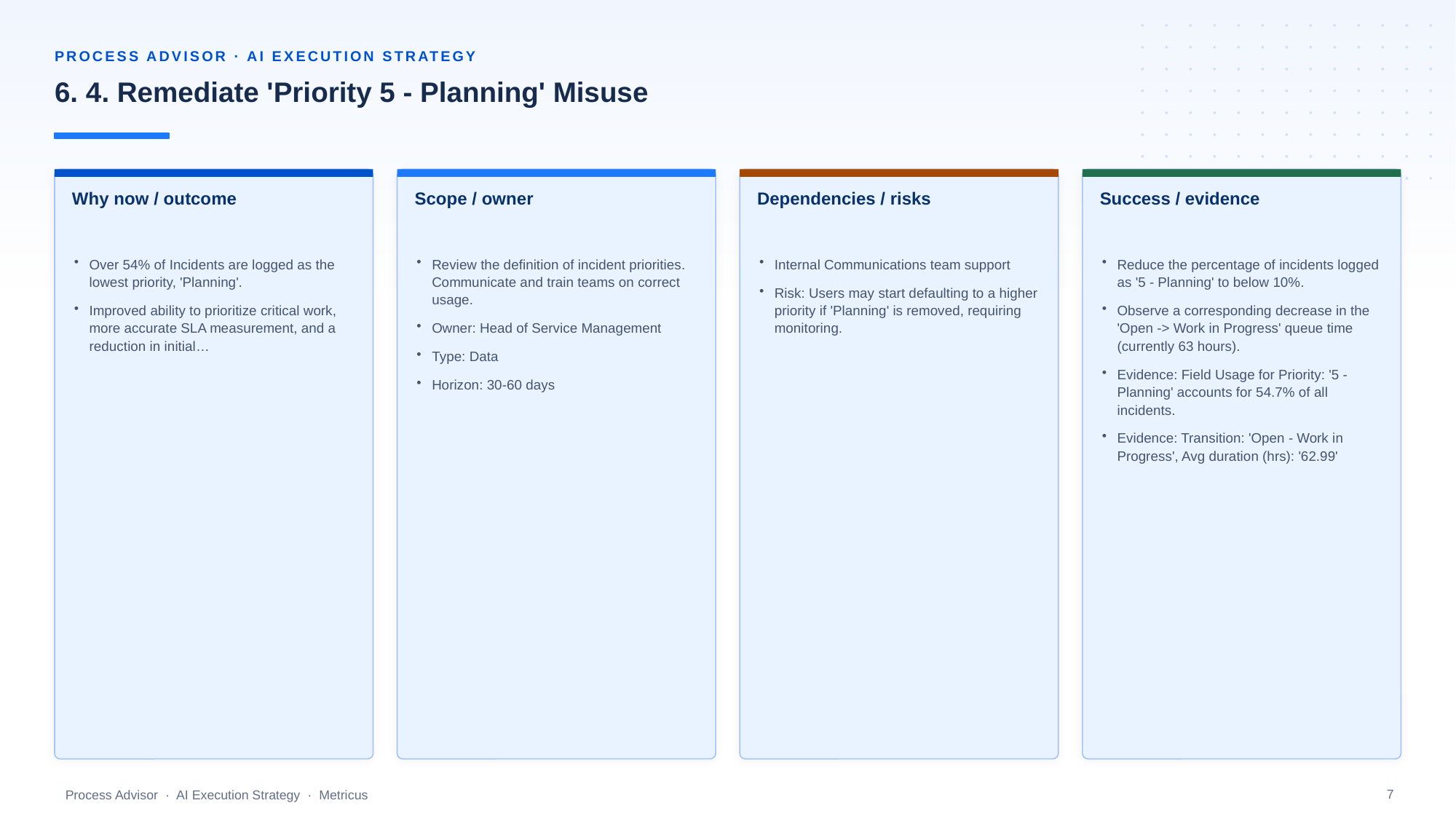

PROCESS ADVISOR · AI EXECUTION STRATEGY

6. 4. Remediate 'Priority 5 - Planning' Misuse

Why now / outcome
Scope / owner
Dependencies / risks
Success / evidence
Over 54% of Incidents are logged as the lowest priority, 'Planning'.
Improved ability to prioritize critical work, more accurate SLA measurement, and a reduction in initial…
Review the definition of incident priorities. Communicate and train teams on correct usage.
Owner: Head of Service Management
Type: Data
Horizon: 30-60 days
Internal Communications team support
Risk: Users may start defaulting to a higher priority if 'Planning' is removed, requiring monitoring.
Reduce the percentage of incidents logged as '5 - Planning' to below 10%.
Observe a corresponding decrease in the 'Open -> Work in Progress' queue time (currently 63 hours).
Evidence: Field Usage for Priority: '5 - Planning' accounts for 54.7% of all incidents.
Evidence: Transition: 'Open - Work in Progress', Avg duration (hrs): '62.99'
7